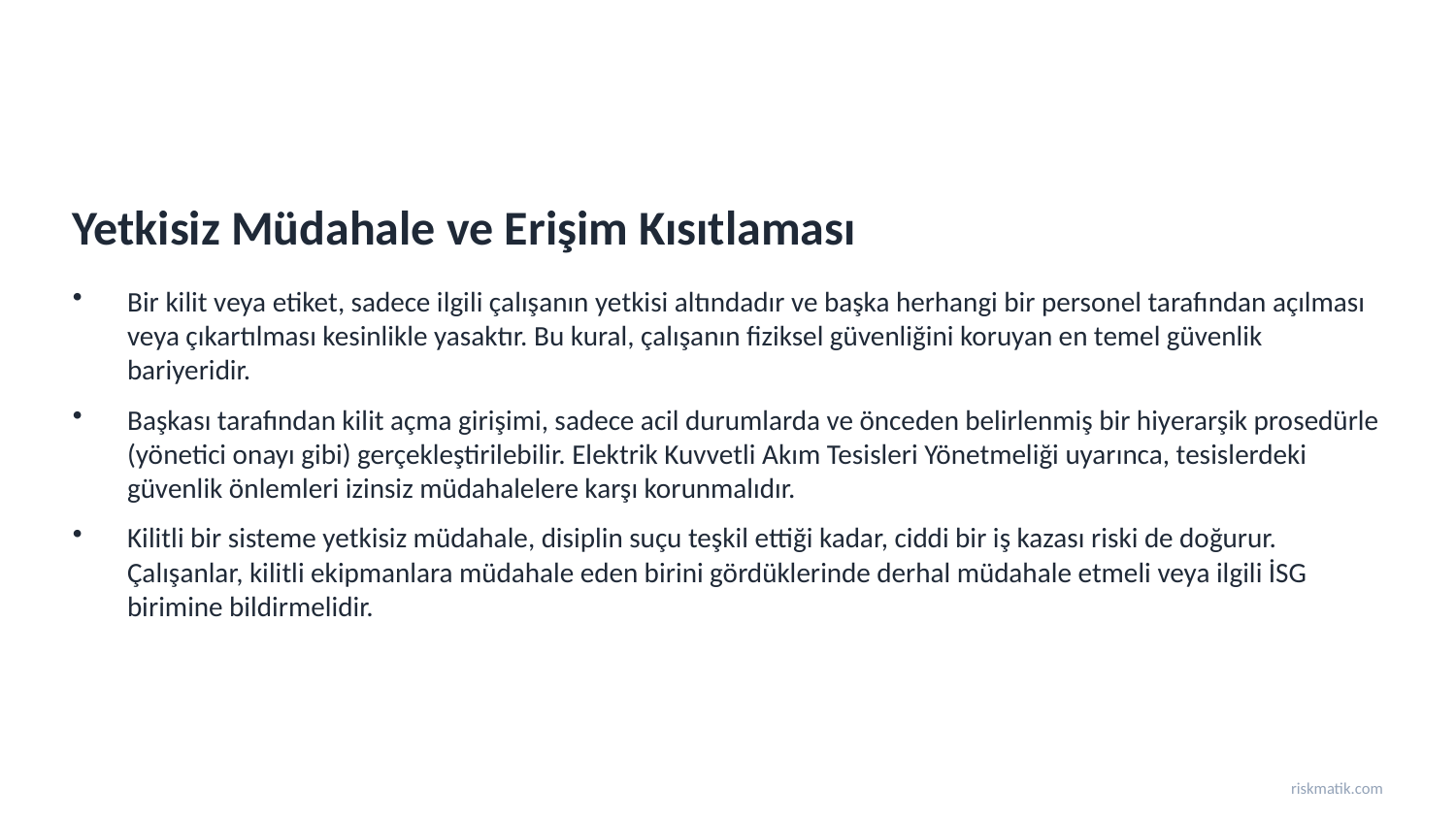

Yetkisiz Müdahale ve Erişim Kısıtlaması
Bir kilit veya etiket, sadece ilgili çalışanın yetkisi altındadır ve başka herhangi bir personel tarafından açılması veya çıkartılması kesinlikle yasaktır. Bu kural, çalışanın fiziksel güvenliğini koruyan en temel güvenlik bariyeridir.
Başkası tarafından kilit açma girişimi, sadece acil durumlarda ve önceden belirlenmiş bir hiyerarşik prosedürle (yönetici onayı gibi) gerçekleştirilebilir. Elektrik Kuvvetli Akım Tesisleri Yönetmeliği uyarınca, tesislerdeki güvenlik önlemleri izinsiz müdahalelere karşı korunmalıdır.
Kilitli bir sisteme yetkisiz müdahale, disiplin suçu teşkil ettiği kadar, ciddi bir iş kazası riski de doğurur. Çalışanlar, kilitli ekipmanlara müdahale eden birini gördüklerinde derhal müdahale etmeli veya ilgili İSG birimine bildirmelidir.
riskmatik.com